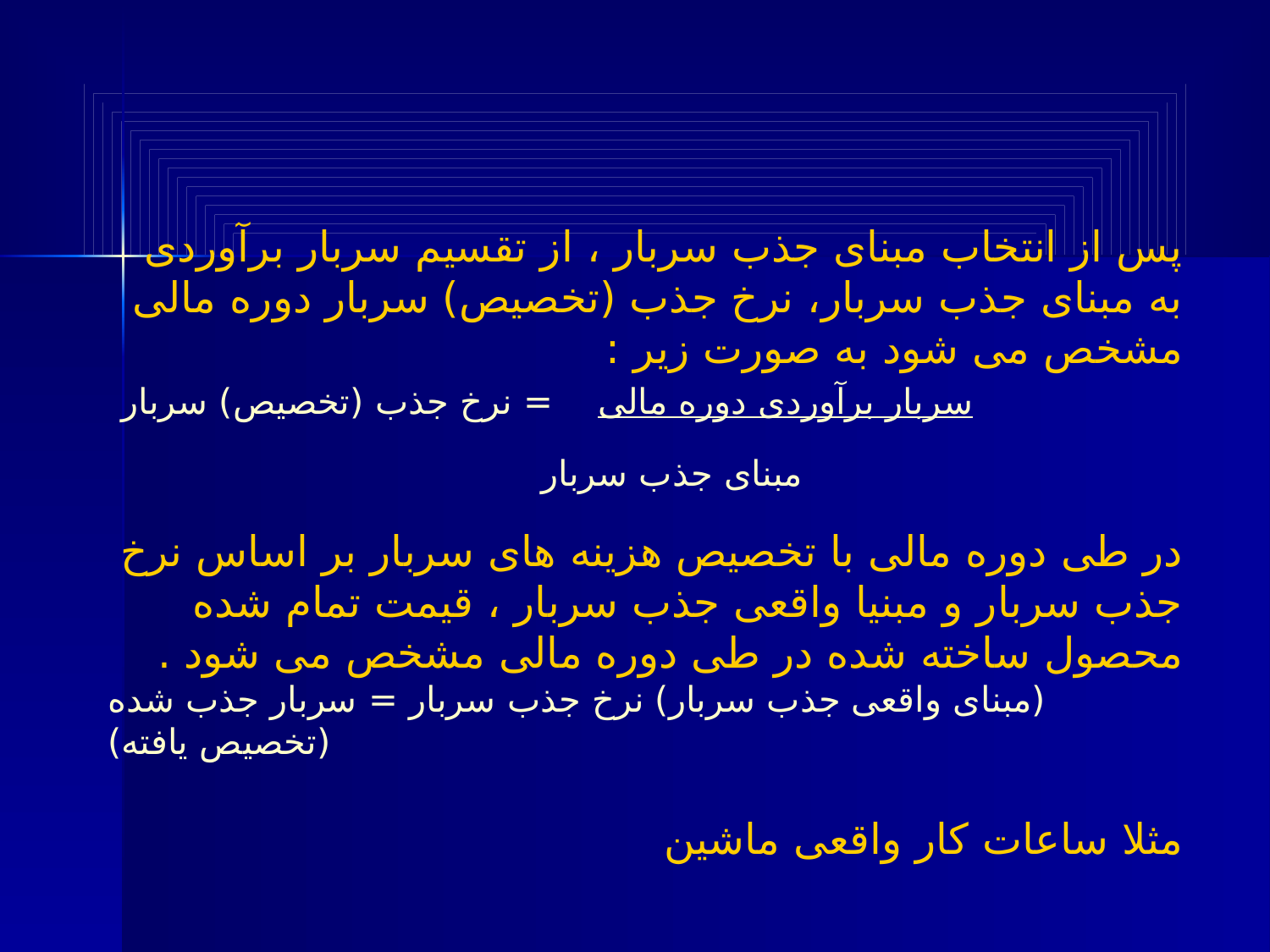

پس از انتخاب مبنای جذب سربار ، از تقسیم سربار برآوردی به مبنای جذب سربار، نرخ جذب (تخصیص) سربار دوره مالی مشخص می شود به صورت زیر :
سربار برآوردی دوره مالی    = نرخ جذب (تخصیص) سربار

در طی دوره مالی با تخصیص هزینه های سربار بر اساس نرخ جذب سربار و مبنیا واقعی جذب سربار ، قیمت تمام شده محصول ساخته شده در طی دوره مالی مشخص می شود .
(مبنای واقعی جذب سربار) نرخ جذب سربار = سربار جذب شده (تخصیص یافته)

مثلا ساعات کار واقعی ماشین
مبنای جذب سربار